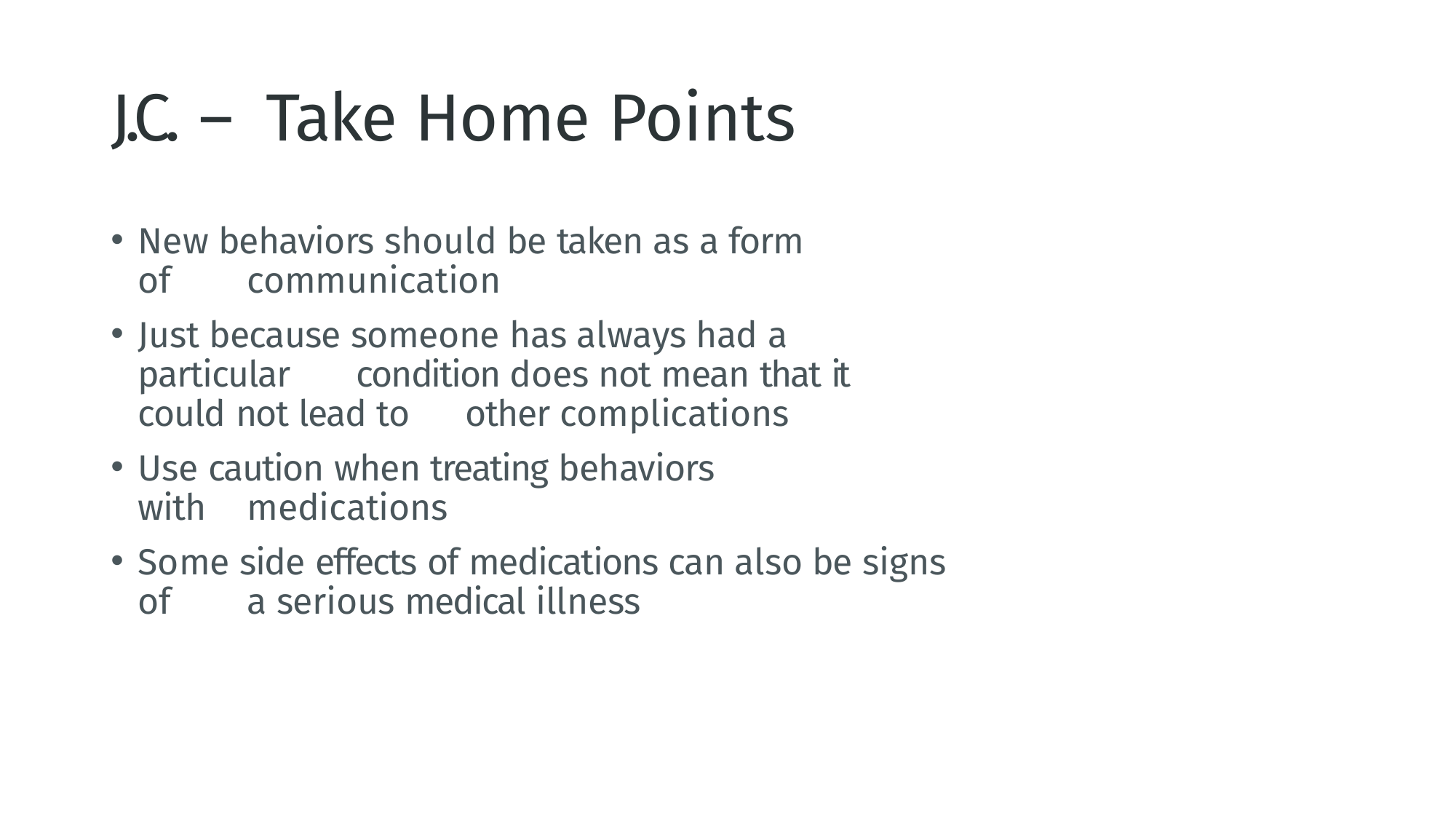

# J.C. – Take Home Points
New behaviors should be taken as a form of 	communication
Just because someone has always had a particular 	condition does not mean that it could not lead to 	other complications
Use caution when treating behaviors with 	medications
Some side effects of medications can also be signs of 	a serious medical illness